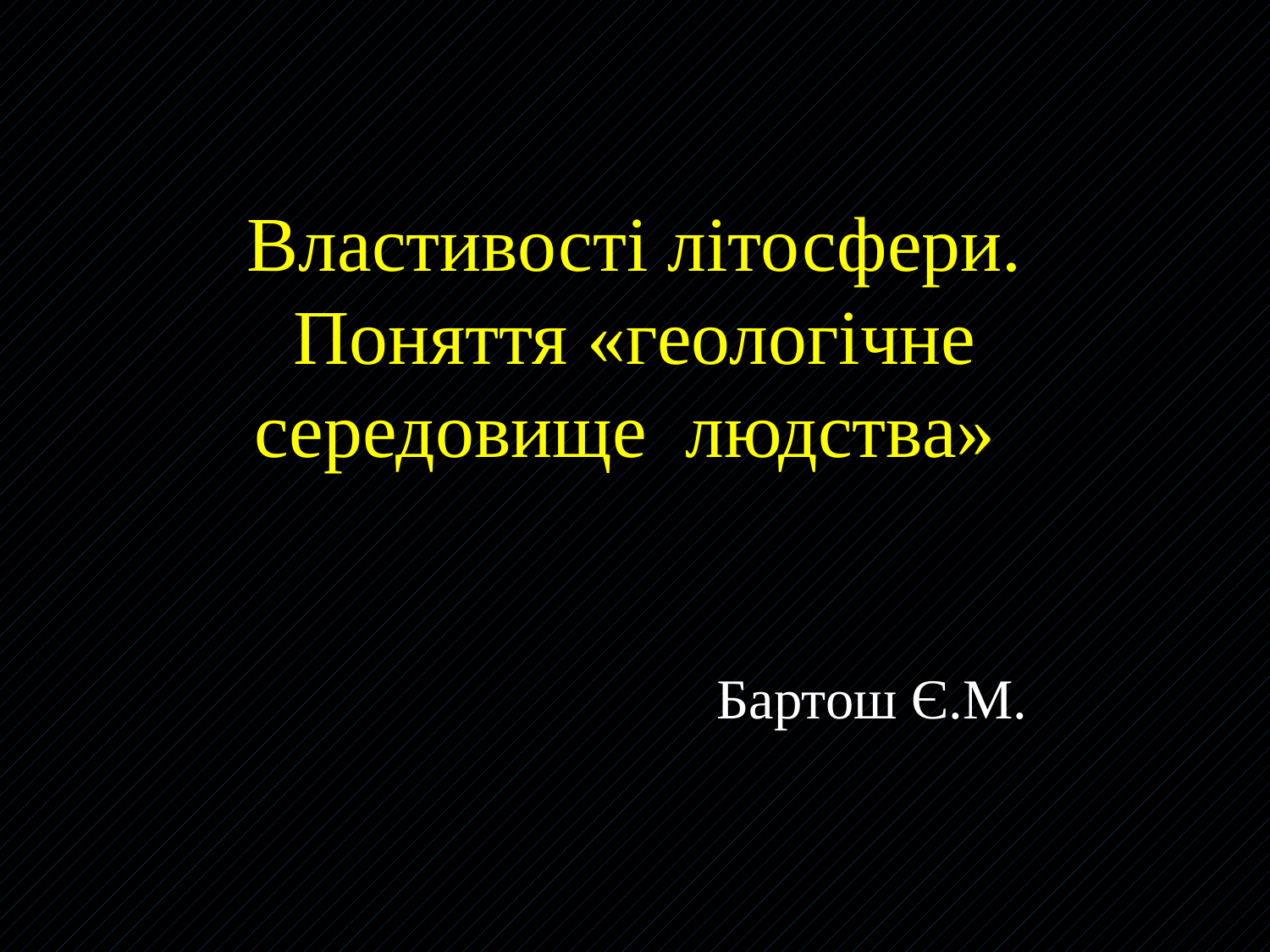

# Властивості літосфери. Поняття «геологічне середовище  людства»
Бартош Є.М.